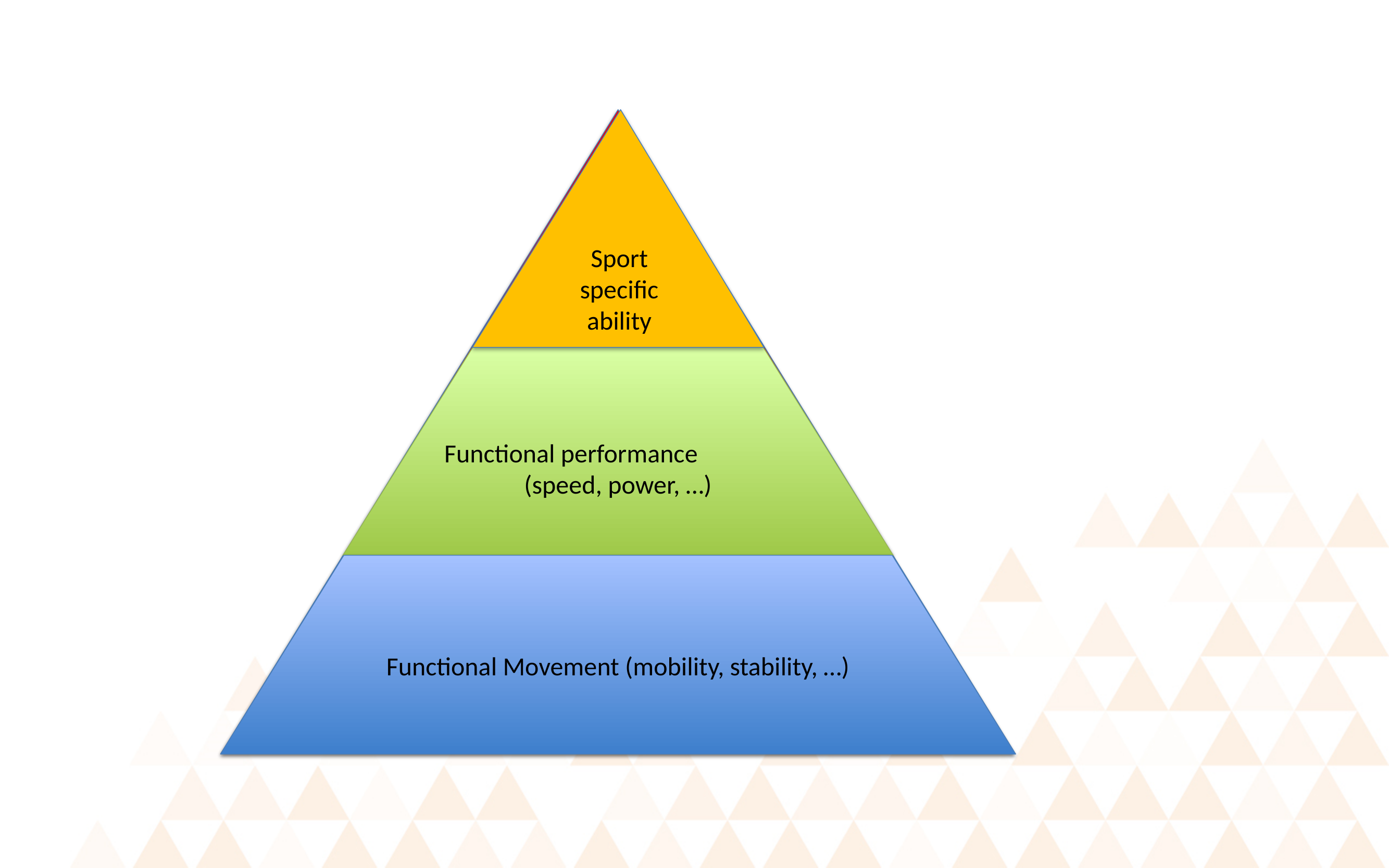

Sport specific ability
Functional performance                 (speed, power, …)
Functional Movement (mobility, stability, …)